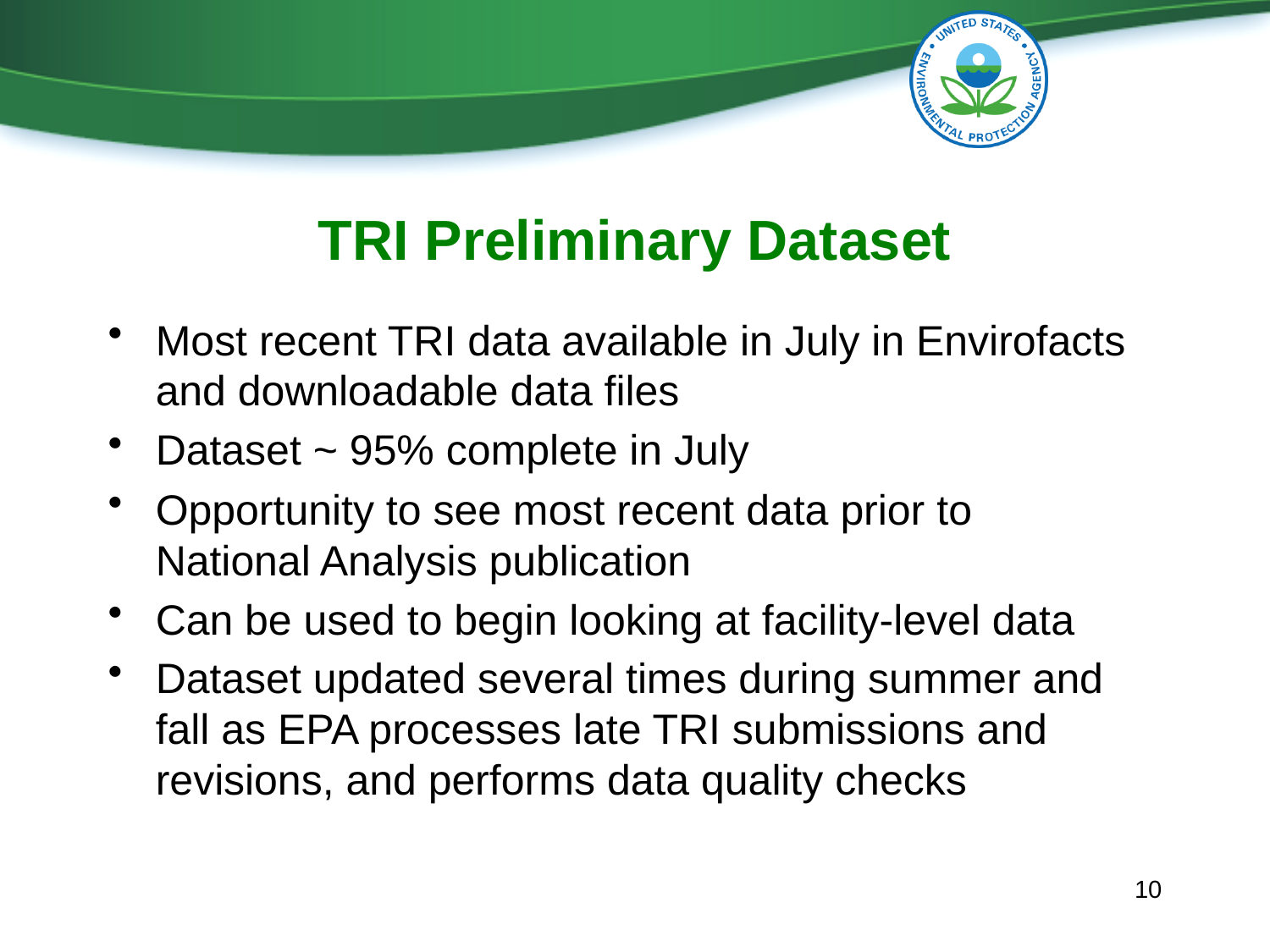

# TRI Preliminary Dataset
Most recent TRI data available in July in Envirofacts and downloadable data files
Dataset ~ 95% complete in July
Opportunity to see most recent data prior to 	  National Analysis publication
Can be used to begin looking at facility-level data
Dataset updated several times during summer and fall as EPA processes late TRI submissions and revisions, and performs data quality checks

10